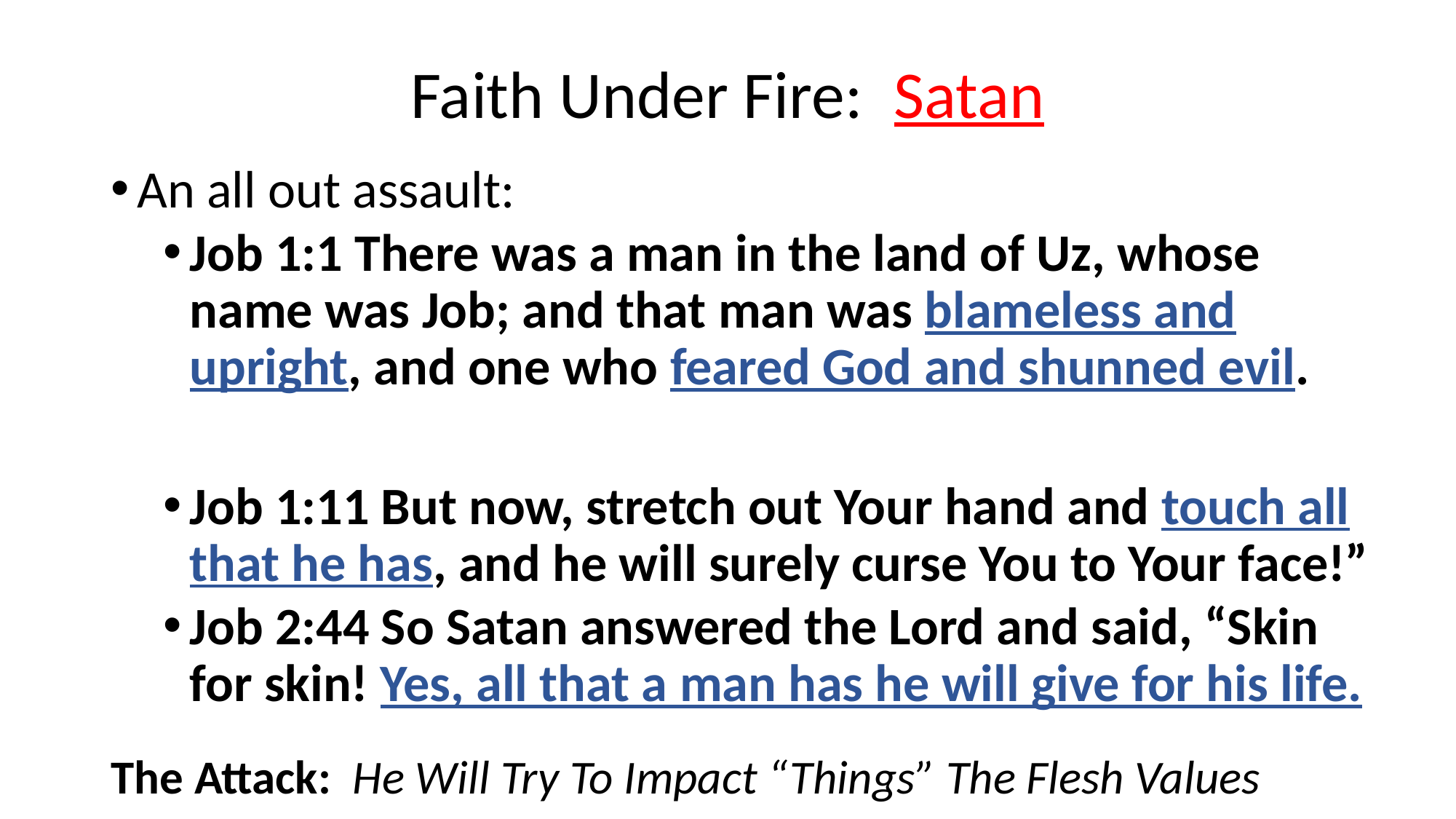

# Faith Under Fire:  Satan
An all out assault:
Job 1:1 There was a man in the land of Uz, whose name was Job; and that man was blameless and upright, and one who feared God and shunned evil.

Job 1:11 But now, stretch out Your hand and touch all that he has, and he will surely curse You to Your face!”
Job 2:44 So Satan answered the Lord and said, “Skin for skin! Yes, all that a man has he will give for his life.

The Attack:  He Will Try To Impact “Things” The Flesh Values